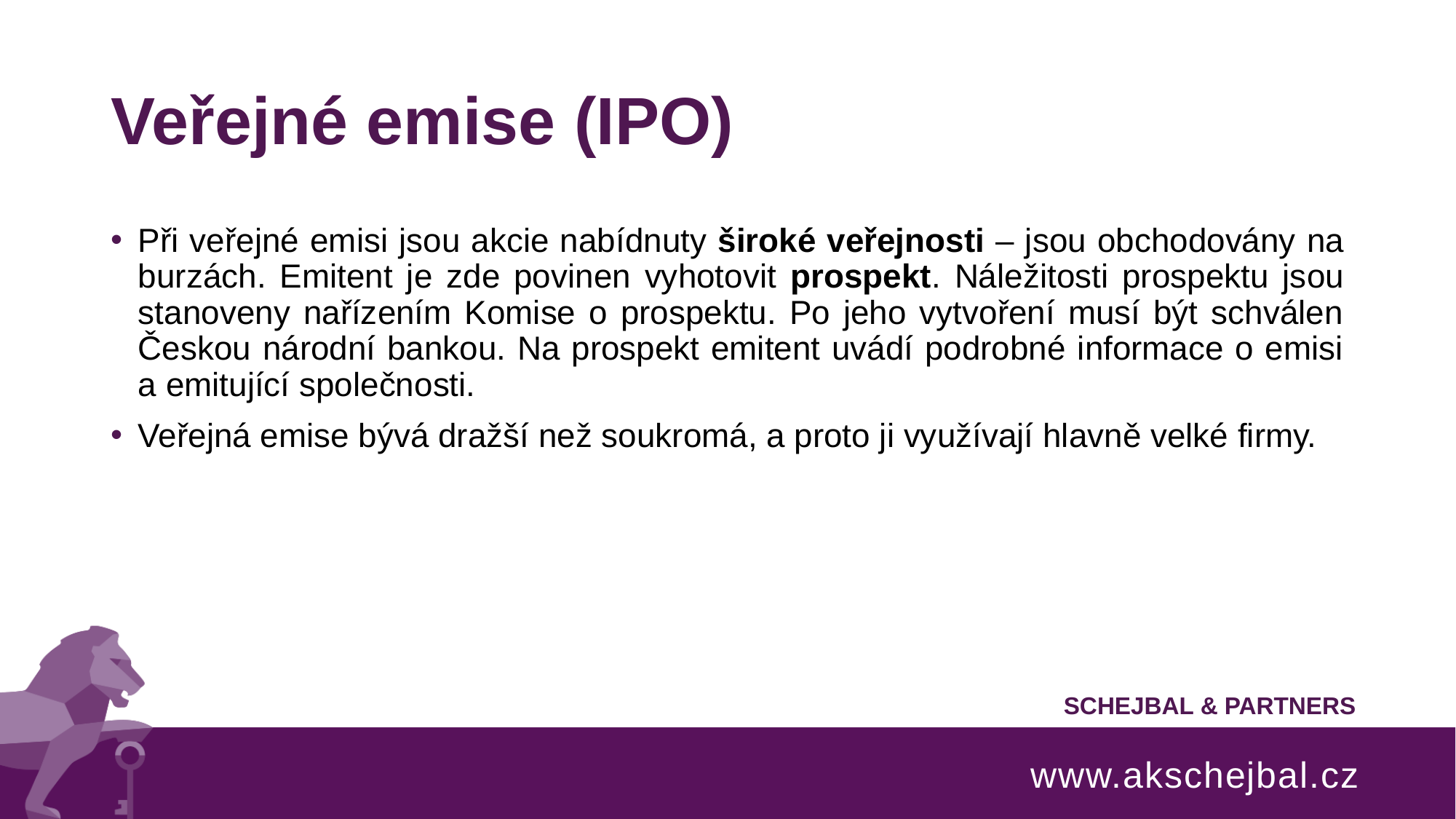

# Veřejné emise (IPO)
Při veřejné emisi jsou akcie nabídnuty široké veřejnosti – jsou obchodovány na burzách. Emitent je zde povinen vyhotovit prospekt. Náležitosti prospektu jsou stanoveny nařízením Komise o prospektu. Po jeho vytvoření musí být schválen Českou národní bankou. Na prospekt emitent uvádí podrobné informace o emisi a emitující společnosti.
Veřejná emise bývá dražší než soukromá, a proto ji využívají hlavně velké firmy.
www.akschejbal.cz